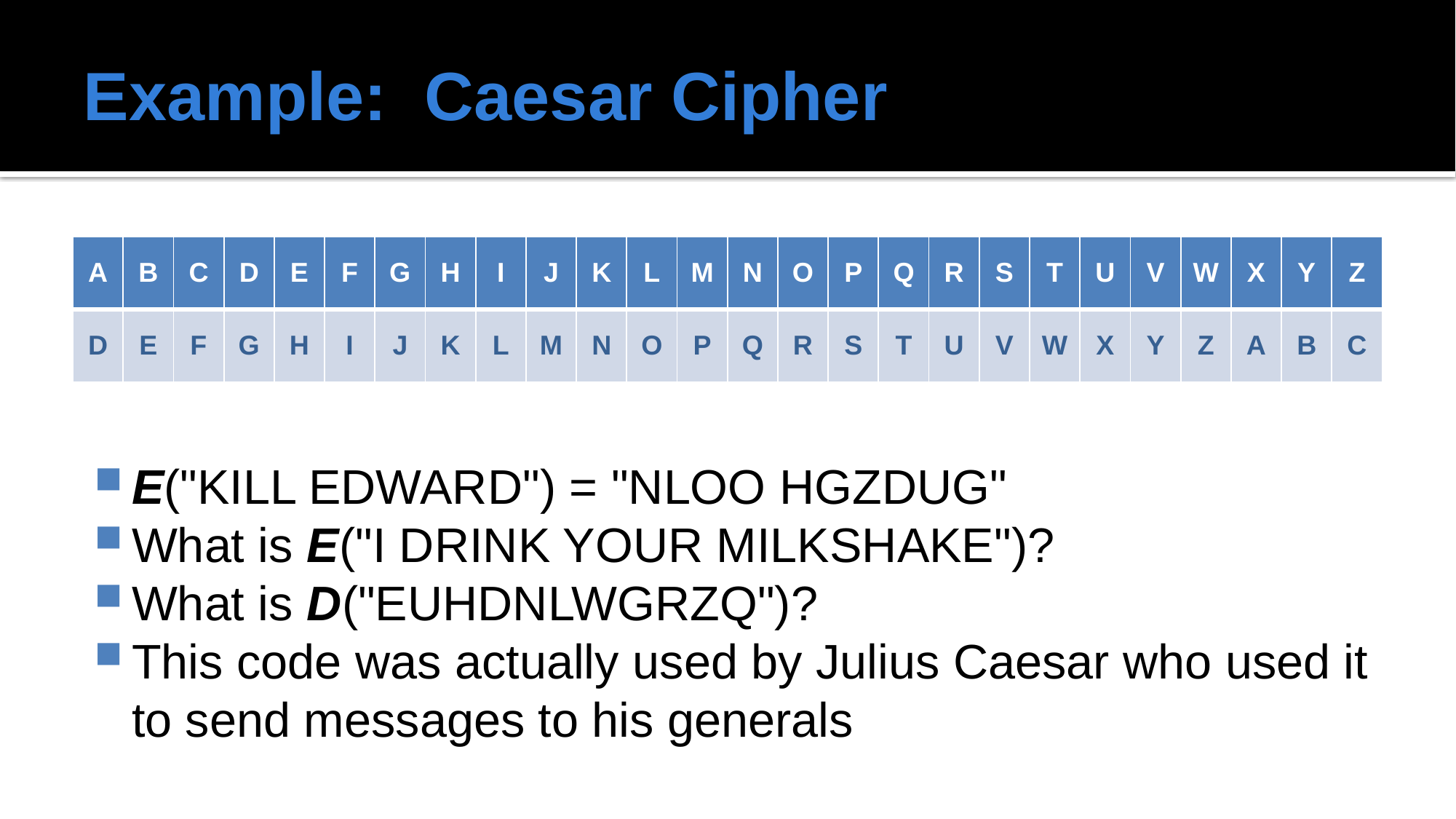

# Example:  Caesar Cipher

E("KILL EDWARD") = "NLOO HGZDUG"
What is E("I DRINK YOUR MILKSHAKE")?
What is D("EUHDNLWGRZQ")?
This code was actually used by Julius Caesar who used it to send messages to his generals
| A | B | C | D | E | F | G | H | I | J | K | L | M | N | O | P | Q | R | S | T | U | V | W | X | Y | Z |
| --- | --- | --- | --- | --- | --- | --- | --- | --- | --- | --- | --- | --- | --- | --- | --- | --- | --- | --- | --- | --- | --- | --- | --- | --- | --- |
| D | E | F | G | H | I | J | K | L | M | N | O | P | Q | R | S | T | U | V | W | X | Y | Z | A | B | C |